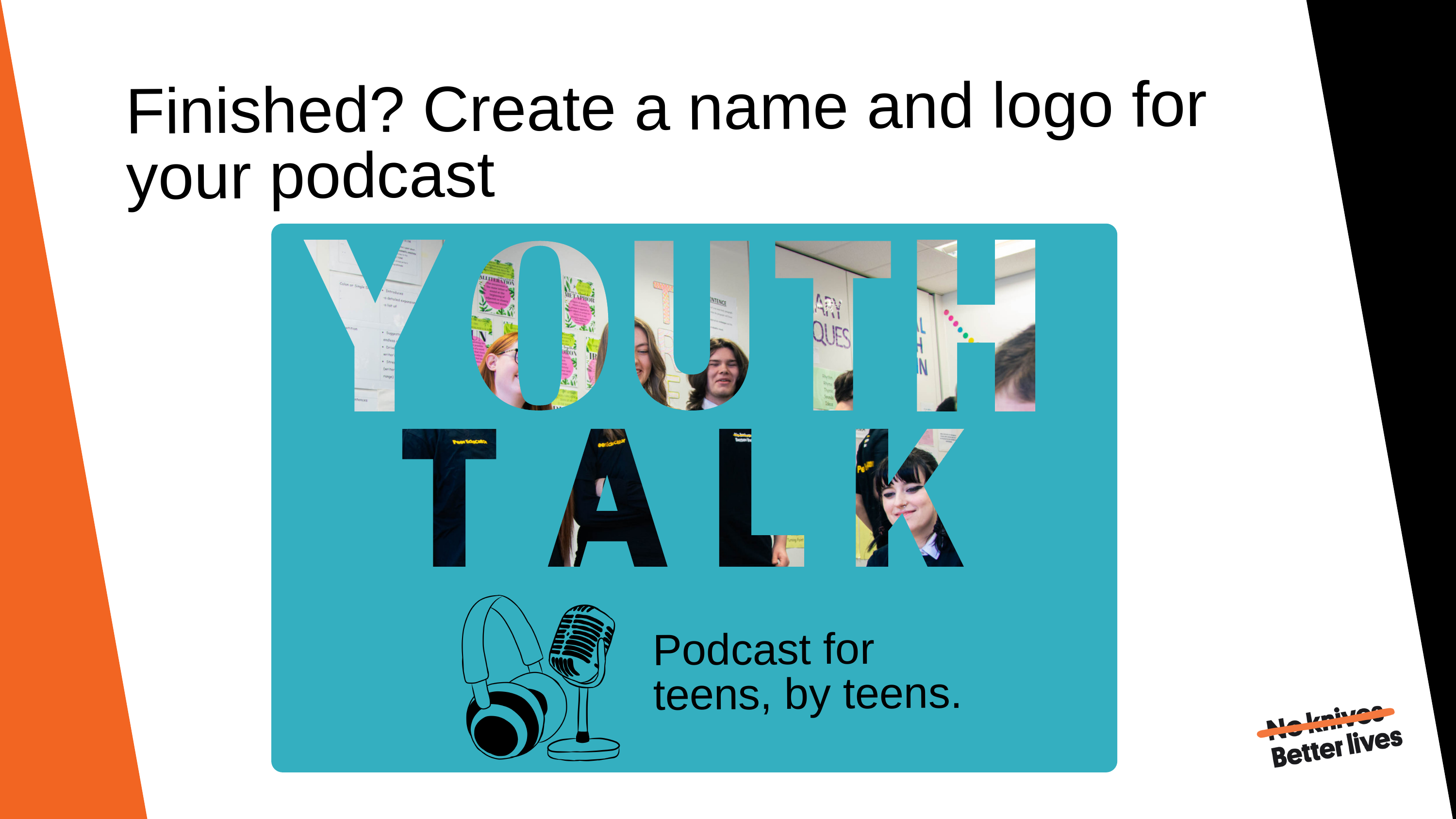

Finished? Create a name and logo for your podcast

Podcast for teens, by teens.